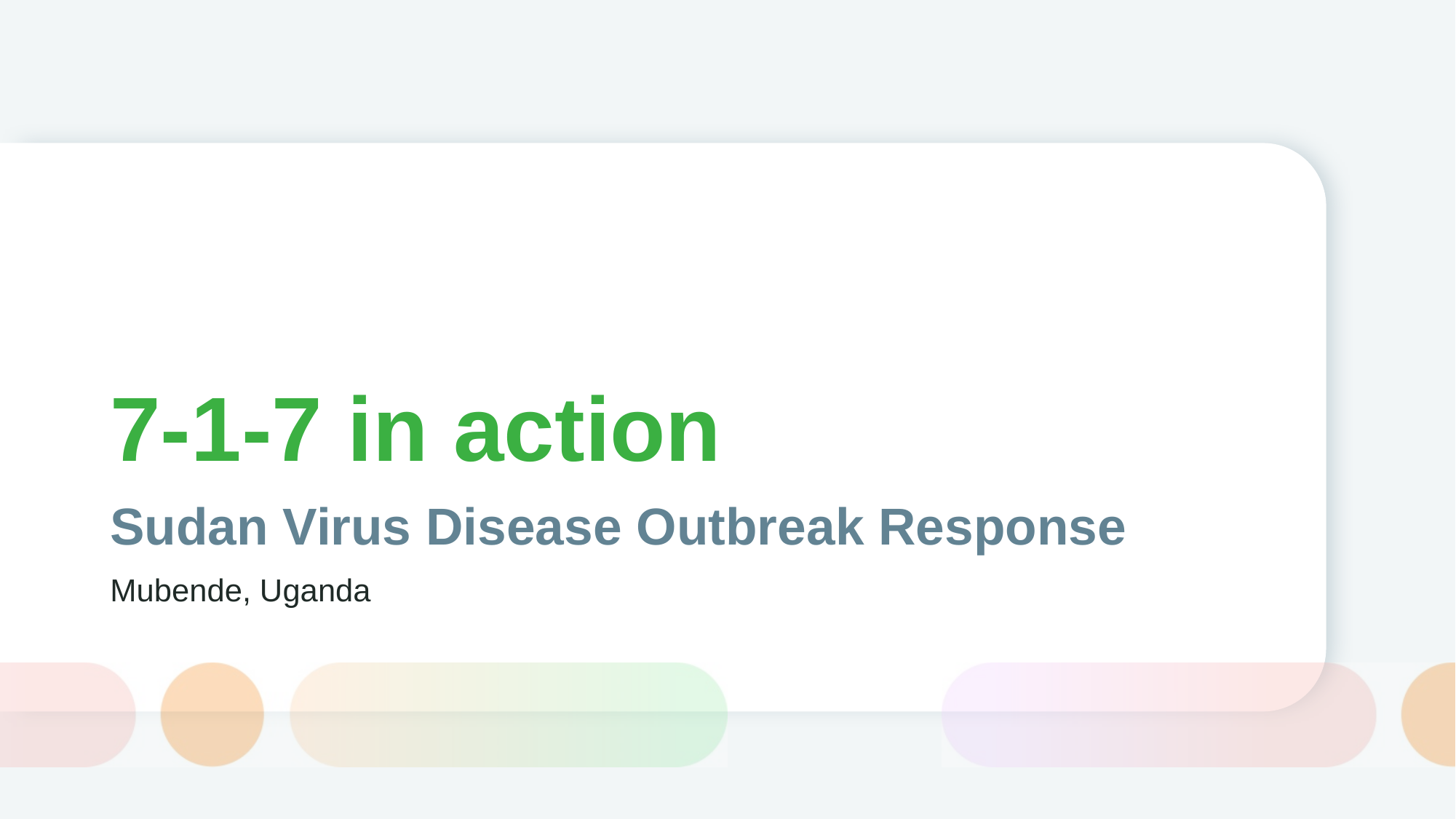

# 7-1-7 in action
Sudan Virus Disease Outbreak Response
Mubende, Uganda